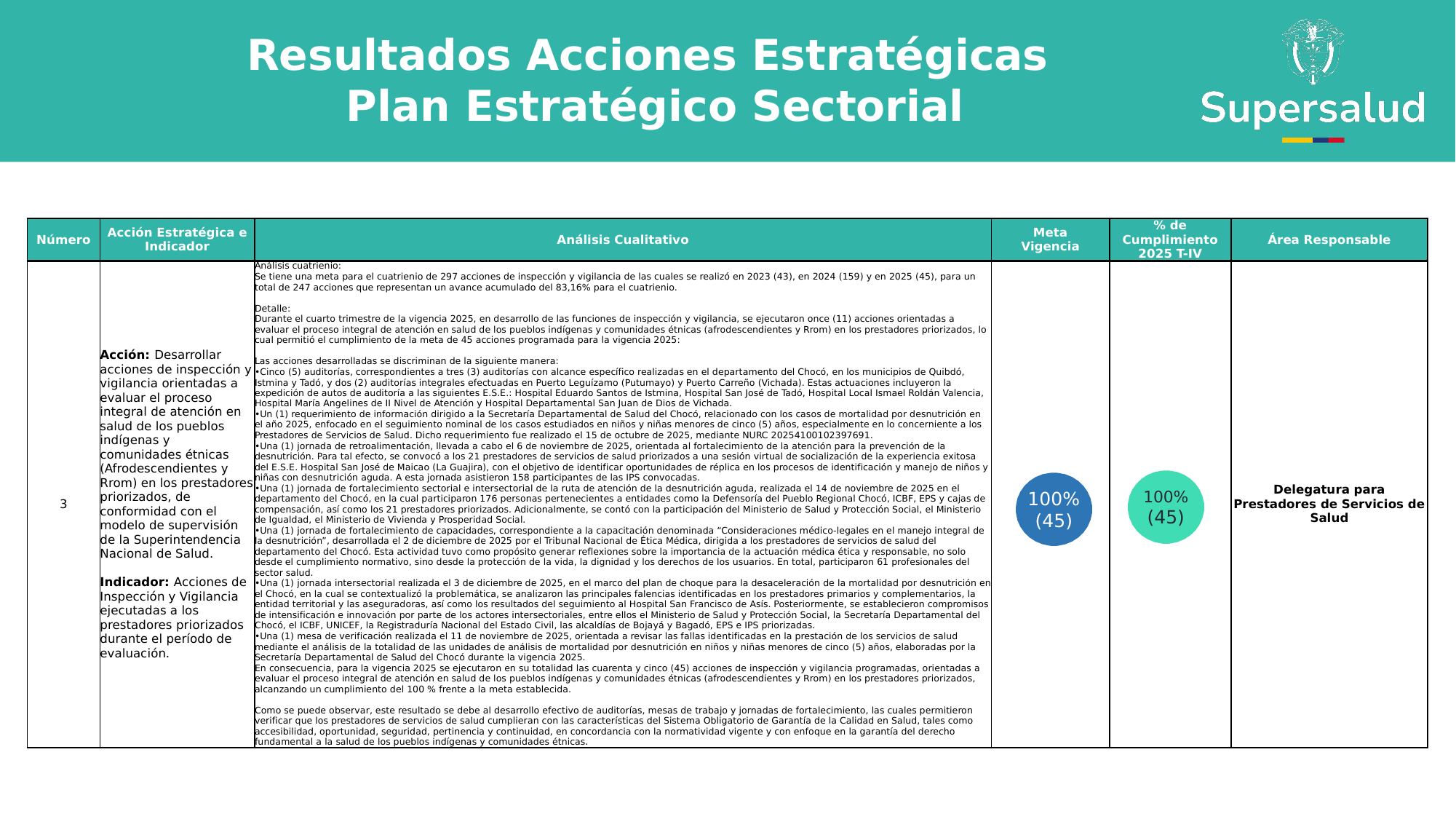

Resultados Acciones Estratégicas
Plan Estratégico Sectorial
| Número | Acción Estratégica e Indicador | Análisis Cualitativo | Meta Vigencia | % de Cumplimiento 2025 T-IV | Área Responsable |
| --- | --- | --- | --- | --- | --- |
| 3 | Acción: Desarrollar acciones de inspección y vigilancia orientadas a evaluar el proceso integral de atención en salud de los pueblos indígenas y comunidades étnicas (Afrodescendientes y Rrom) en los prestadores priorizados, de conformidad con el modelo de supervisión de la Superintendencia Nacional de Salud. Indicador: Acciones de Inspección y Vigilancia ejecutadas a los prestadores priorizados durante el período de evaluación. | Análisis cuatrienio: Se tiene una meta para el cuatrienio de 297 acciones de inspección y vigilancia de las cuales se realizó en 2023 (43), en 2024 (159) y en 2025 (45), para un total de 247 acciones que representan un avance acumulado del 83,16% para el cuatrienio. Detalle: Durante el cuarto trimestre de la vigencia 2025, en desarrollo de las funciones de inspección y vigilancia, se ejecutaron once (11) acciones orientadas a evaluar el proceso integral de atención en salud de los pueblos indígenas y comunidades étnicas (afrodescendientes y Rrom) en los prestadores priorizados, lo cual permitió el cumplimiento de la meta de 45 acciones programada para la vigencia 2025: Las acciones desarrolladas se discriminan de la siguiente manera: •Cinco (5) auditorías, correspondientes a tres (3) auditorías con alcance específico realizadas en el departamento del Chocó, en los municipios de Quibdó, Istmina y Tadó, y dos (2) auditorías integrales efectuadas en Puerto Leguízamo (Putumayo) y Puerto Carreño (Vichada). Estas actuaciones incluyeron la expedición de autos de auditoría a las siguientes E.S.E.: Hospital Eduardo Santos de Istmina, Hospital San José de Tadó, Hospital Local Ismael Roldán Valencia, Hospital María Angelines de II Nivel de Atención y Hospital Departamental San Juan de Dios de Vichada. •Un (1) requerimiento de información dirigido a la Secretaría Departamental de Salud del Chocó, relacionado con los casos de mortalidad por desnutrición en el año 2025, enfocado en el seguimiento nominal de los casos estudiados en niños y niñas menores de cinco (5) años, especialmente en lo concerniente a los Prestadores de Servicios de Salud. Dicho requerimiento fue realizado el 15 de octubre de 2025, mediante NURC 20254100102397691. •Una (1) jornada de retroalimentación, llevada a cabo el 6 de noviembre de 2025, orientada al fortalecimiento de la atención para la prevención de la desnutrición. Para tal efecto, se convocó a los 21 prestadores de servicios de salud priorizados a una sesión virtual de socialización de la experiencia exitosa del E.S.E. Hospital San José de Maicao (La Guajira), con el objetivo de identificar oportunidades de réplica en los procesos de identificación y manejo de niños y niñas con desnutrición aguda. A esta jornada asistieron 158 participantes de las IPS convocadas. •Una (1) jornada de fortalecimiento sectorial e intersectorial de la ruta de atención de la desnutrición aguda, realizada el 14 de noviembre de 2025 en el departamento del Chocó, en la cual participaron 176 personas pertenecientes a entidades como la Defensoría del Pueblo Regional Chocó, ICBF, EPS y cajas de compensación, así como los 21 prestadores priorizados. Adicionalmente, se contó con la participación del Ministerio de Salud y Protección Social, el Ministerio de Igualdad, el Ministerio de Vivienda y Prosperidad Social. •Una (1) jornada de fortalecimiento de capacidades, correspondiente a la capacitación denominada “Consideraciones médico-legales en el manejo integral de la desnutrición”, desarrollada el 2 de diciembre de 2025 por el Tribunal Nacional de Ética Médica, dirigida a los prestadores de servicios de salud del departamento del Chocó. Esta actividad tuvo como propósito generar reflexiones sobre la importancia de la actuación médica ética y responsable, no solo desde el cumplimiento normativo, sino desde la protección de la vida, la dignidad y los derechos de los usuarios. En total, participaron 61 profesionales del sector salud. •Una (1) jornada intersectorial realizada el 3 de diciembre de 2025, en el marco del plan de choque para la desaceleración de la mortalidad por desnutrición en el Chocó, en la cual se contextualizó la problemática, se analizaron las principales falencias identificadas en los prestadores primarios y complementarios, la entidad territorial y las aseguradoras, así como los resultados del seguimiento al Hospital San Francisco de Asís. Posteriormente, se establecieron compromisos de intensificación e innovación por parte de los actores intersectoriales, entre ellos el Ministerio de Salud y Protección Social, la Secretaría Departamental del Chocó, el ICBF, UNICEF, la Registraduría Nacional del Estado Civil, las alcaldías de Bojayá y Bagadó, EPS e IPS priorizadas. •Una (1) mesa de verificación realizada el 11 de noviembre de 2025, orientada a revisar las fallas identificadas en la prestación de los servicios de salud mediante el análisis de la totalidad de las unidades de análisis de mortalidad por desnutrición en niños y niñas menores de cinco (5) años, elaboradas por la Secretaría Departamental de Salud del Chocó durante la vigencia 2025. En consecuencia, para la vigencia 2025 se ejecutaron en su totalidad las cuarenta y cinco (45) acciones de inspección y vigilancia programadas, orientadas a evaluar el proceso integral de atención en salud de los pueblos indígenas y comunidades étnicas (afrodescendientes y Rrom) en los prestadores priorizados, alcanzando un cumplimiento del 100 % frente a la meta establecida. Como se puede observar, este resultado se debe al desarrollo efectivo de auditorías, mesas de trabajo y jornadas de fortalecimiento, las cuales permitieron verificar que los prestadores de servicios de salud cumplieran con las características del Sistema Obligatorio de Garantía de la Calidad en Salud, tales como accesibilidad, oportunidad, seguridad, pertinencia y continuidad, en concordancia con la normatividad vigente y con enfoque en la garantía del derecho fundamental a la salud de los pueblos indígenas y comunidades étnicas. |  |  | Delegatura para Prestadores de Servicios de Salud |
100%
(45)
100% (45)